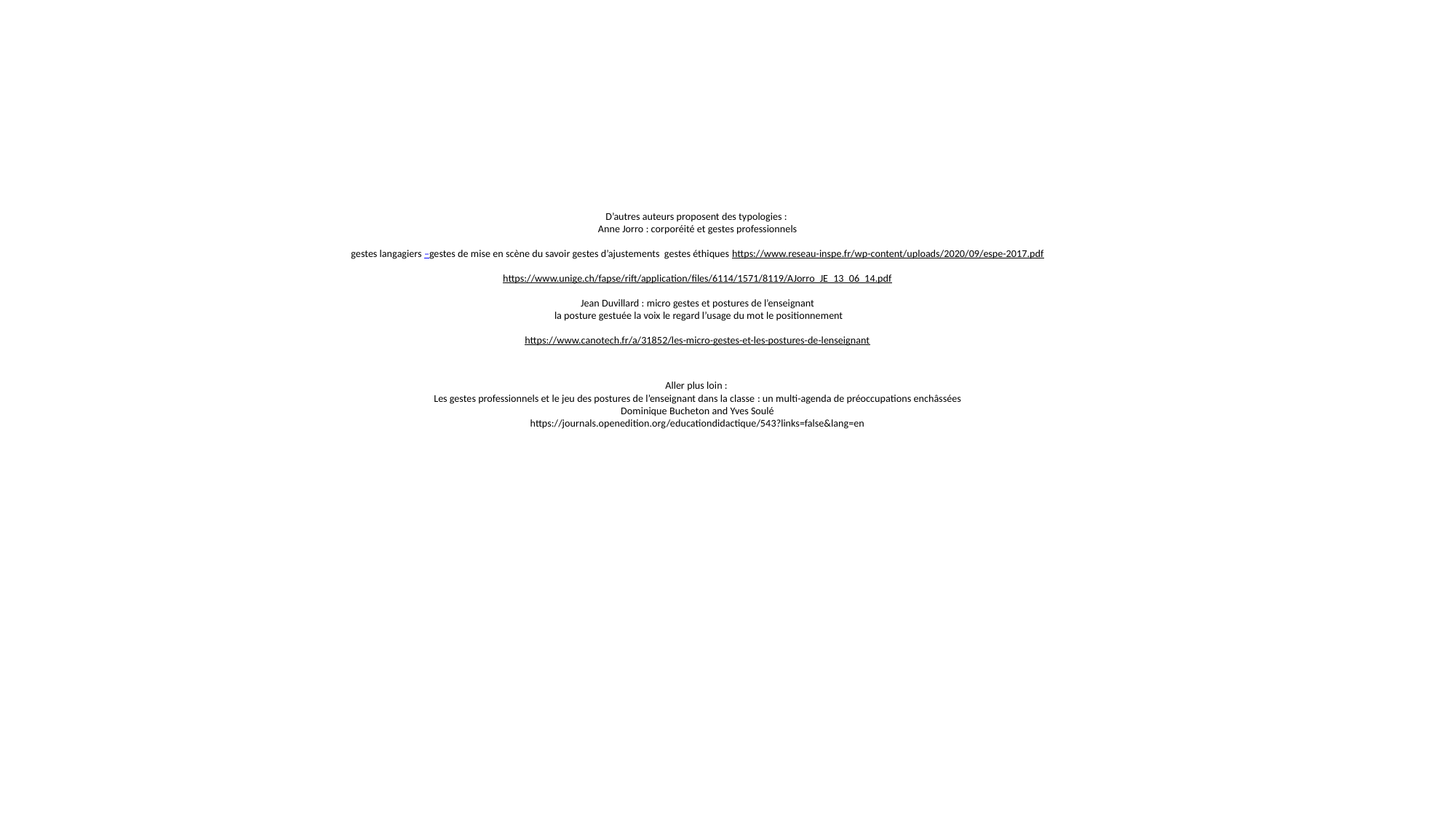

# D’autres auteurs proposent des typologies : Anne Jorro : corporéité et gestes professionnels gestes langagiers –gestes de mise en scène du savoir gestes d’ajustements  gestes éthiques https://www.reseau-inspe.fr/wp-content/uploads/2020/09/espe-2017.pdf https://www.unige.ch/fapse/rift/application/files/6114/1571/8119/AJorro_JE_13_06_14.pdf Jean Duvillard : micro gestes et postures de l’enseignant la posture gestuée la voix le regard l’usage du mot le positionnement https://www.canotech.fr/a/31852/les-micro-gestes-et-les-postures-de-lenseignant Aller plus loin : Les gestes professionnels et le jeu des postures de l’enseignant dans la classe : un multi-agenda de préoccupations enchâssées Dominique Bucheton and Yves Soulé https://journals.openedition.org/educationdidactique/543?links=false&lang=en